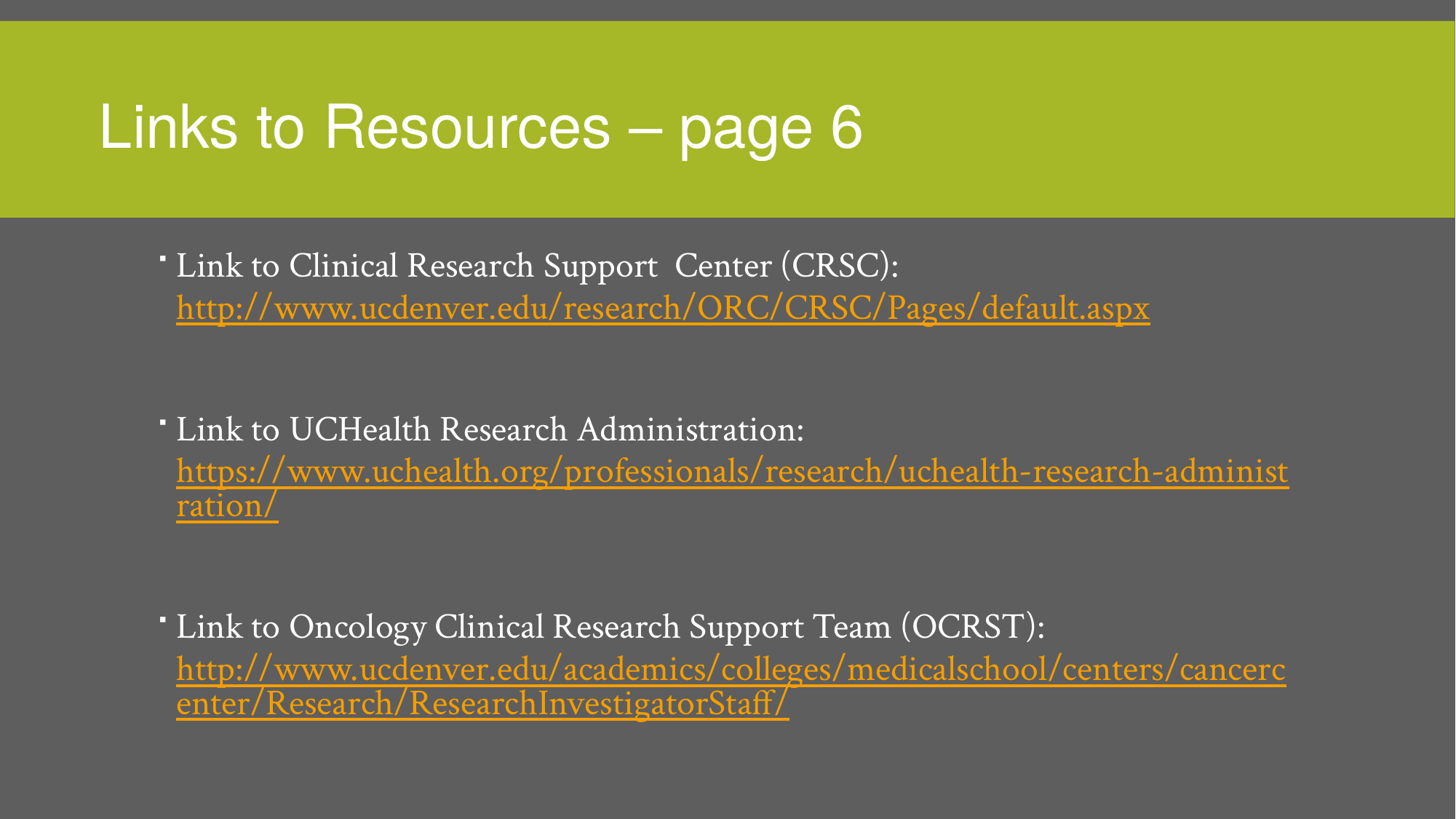

# Links to Resources – page 6
Link to Clinical Research Support  Center (CRSC): http://www.ucdenver.edu/research/ORC/CRSC/Pages/default.aspx

Link to UCHealth Research Administration:  https://www.uchealth.org/professionals/research/uchealth-research-administration/

Link to Oncology Clinical Research Support Team (OCRST): http://www.ucdenver.edu/academics/colleges/medicalschool/centers/cancercenter/Research/ResearchInvestigatorStaff/